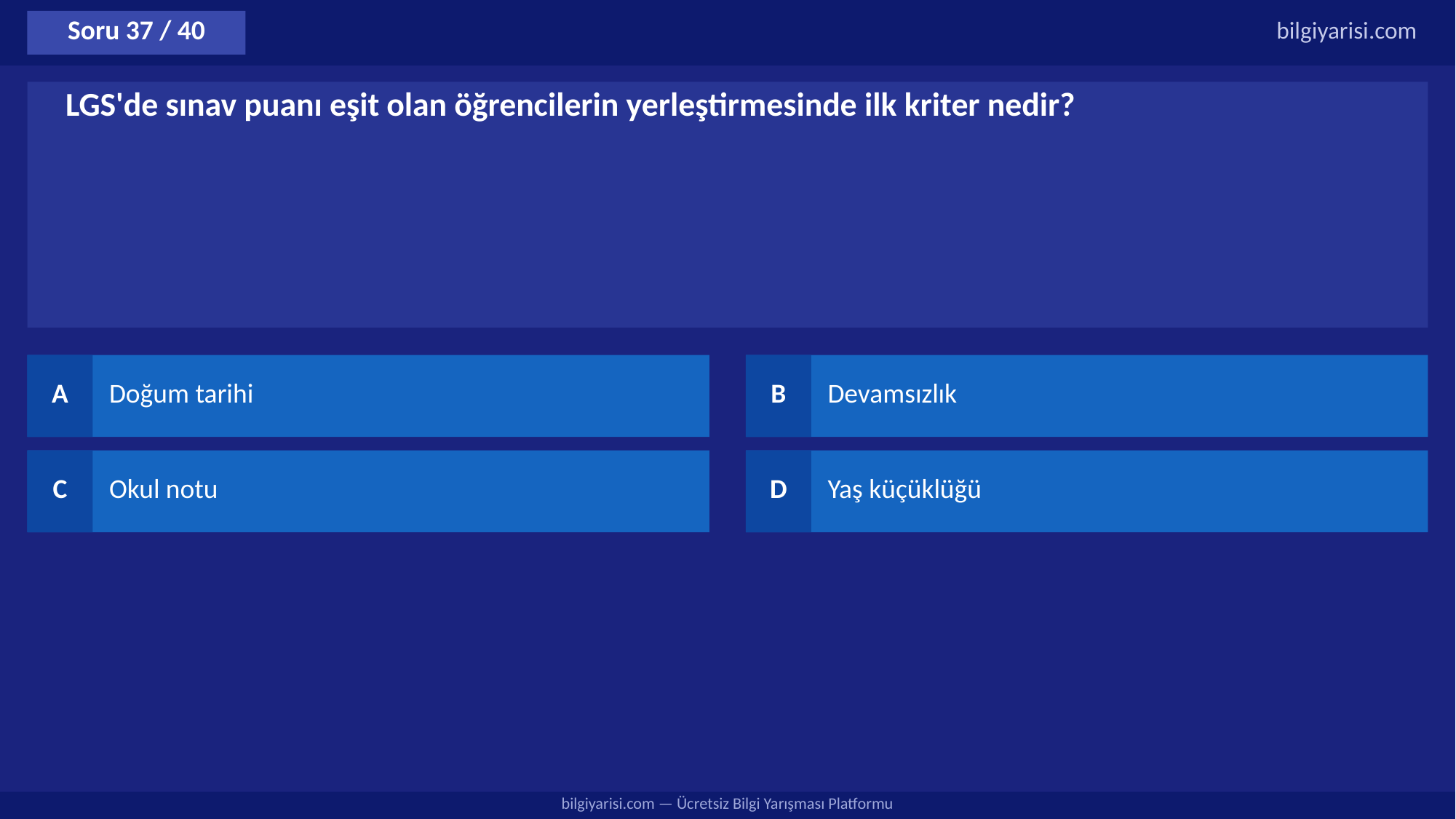

Soru 37 / 40
bilgiyarisi.com

LGS'de sınav puanı eşit olan öğrencilerin yerleştirmesinde ilk kriter nedir?

A
Doğum tarihi

B
Devamsızlık

C
Okul notu

D
Yaş küçüklüğü
bilgiyarisi.com — Ücretsiz Bilgi Yarışması Platformu